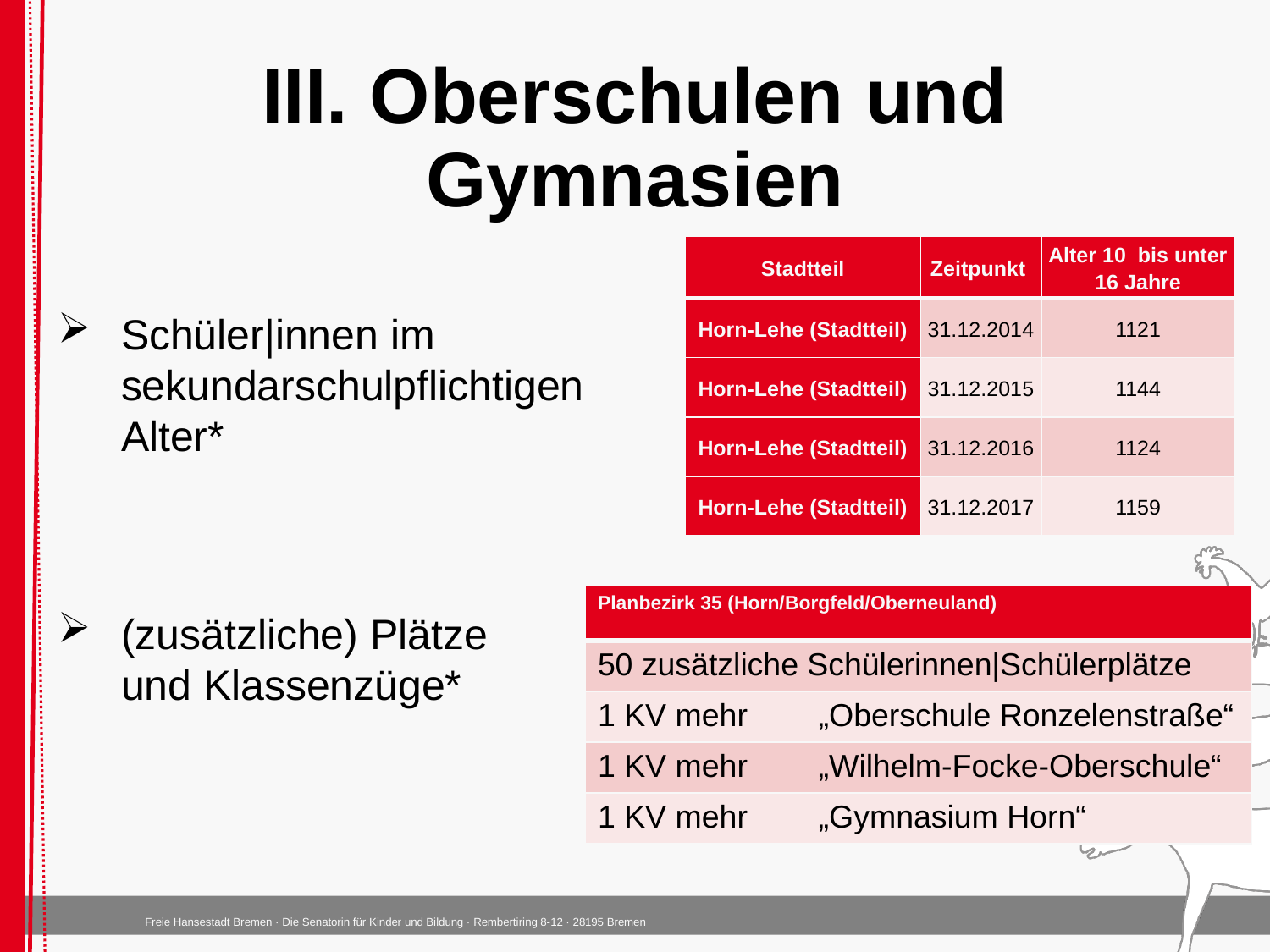

# III. Oberschulen und Gymnasien
| Stadtteil | Zeitpunkt | Alter 10  bis unter 16 Jahre |
| --- | --- | --- |
| Horn-Lehe (Stadtteil) | 31.12.2014 | 1121 |
| Horn-Lehe (Stadtteil) | 31.12.2015 | 1144 |
| Horn-Lehe (Stadtteil) | 31.12.2016 | 1124 |
| Horn-Lehe (Stadtteil) | 31.12.2017 | 1159 |
Schüler|innen im sekundarschulpflichtigen Alter*

(zusätzliche) Plätze
und Klassenzüge*

| Planbezirk 35 (Horn/Borgfeld/Oberneuland) |
| --- |
| 50 zusätzliche Schülerinnen|Schülerplätze |
| 1 KV mehr „Oberschule Ronzelenstraße“ |
| 1 KV mehr „Wilhelm-Focke-Oberschule“ |
| 1 KV mehr „Gymnasium Horn“ |